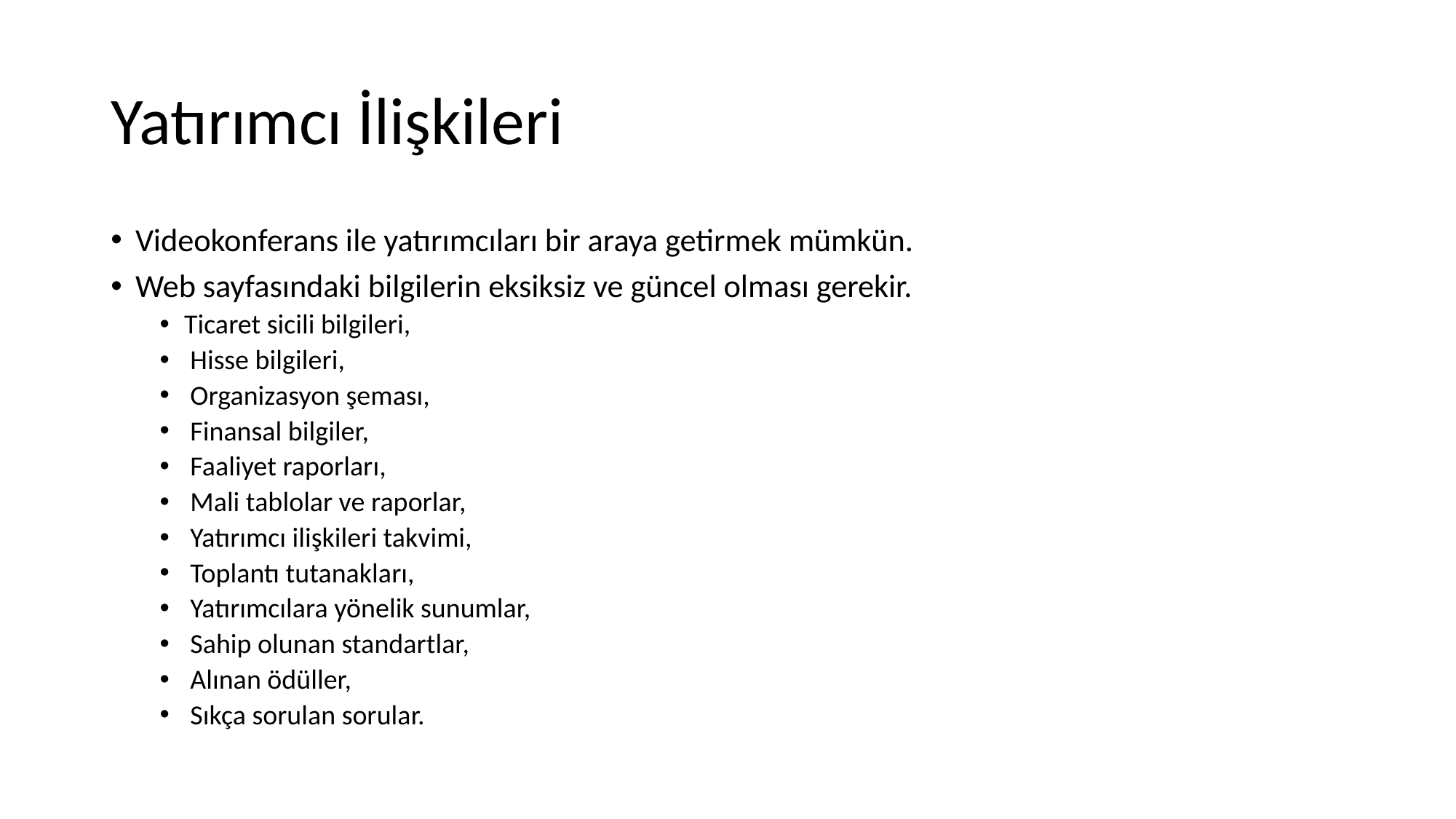

# Yatırımcı İlişkileri
Videokonferans ile yatırımcıları bir araya getirmek mümkün.
Web sayfasındaki bilgilerin eksiksiz ve güncel olması gerekir.
Ticaret sicili bilgileri,
 Hisse bilgileri,
 Organizasyon şeması,
 Finansal bilgiler,
 Faaliyet raporları,
 Mali tablolar ve raporlar,
 Yatırımcı ilişkileri takvimi,
 Toplantı tutanakları,
 Yatırımcılara yönelik sunumlar,
 Sahip olunan standartlar,
 Alınan ödüller,
 Sıkça sorulan sorular.